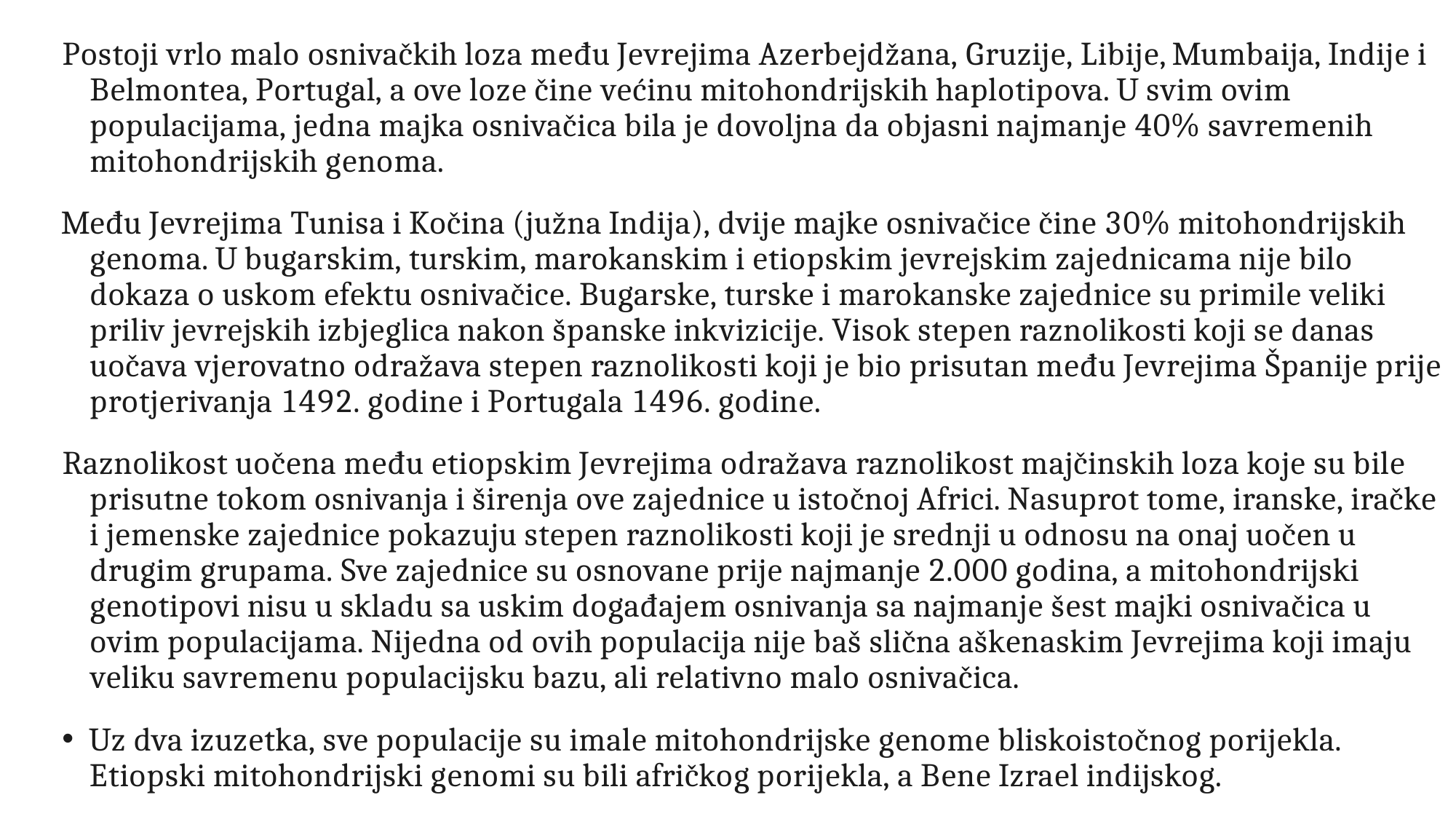

Postoji vrlo malo osnivačkih loza među Jevrejima Azerbejdžana, Gruzije, Libije, Mumbaija, Indije i Belmontea, Portugal, a ove loze čine većinu mitohondrijskih haplotipova. U svim ovim populacijama, jedna majka osnivačica bila je dovoljna da objasni najmanje 40% savremenih mitohondrijskih genoma.
Među Jevrejima Tunisa i Kočina (južna Indija), dvije majke osnivačice čine 30% mitohondrijskih genoma. U bugarskim, turskim, marokanskim i etiopskim jevrejskim zajednicama nije bilo dokaza o uskom efektu osnivačice. Bugarske, turske i marokanske zajednice su primile veliki priliv jevrejskih izbjeglica nakon španske inkvizicije. Visok stepen raznolikosti koji se danas uočava vjerovatno odražava stepen raznolikosti koji je bio prisutan među Jevrejima Španije prije protjerivanja 1492. godine i Portugala 1496. godine.
Raznolikost uočena među etiopskim Jevrejima odražava raznolikost majčinskih loza koje su bile prisutne tokom osnivanja i širenja ove zajednice u istočnoj Africi. Nasuprot tome, iranske, iračke i jemenske zajednice pokazuju stepen raznolikosti koji je srednji u odnosu na onaj uočen u drugim grupama. Sve zajednice su osnovane prije najmanje 2.000 godina, a mitohondrijski genotipovi nisu u skladu sa uskim događajem osnivanja sa najmanje šest majki osnivačica u ovim populacijama. Nijedna od ovih populacija nije baš slična aškenaskim Jevrejima koji imaju veliku savremenu populacijsku bazu, ali relativno malo osnivačica.
Uz dva izuzetka, sve populacije su imale mitohondrijske genome bliskoistočnog porijekla. Etiopski mitohondrijski genomi su bili afričkog porijekla, a Bene Izrael indijskog.